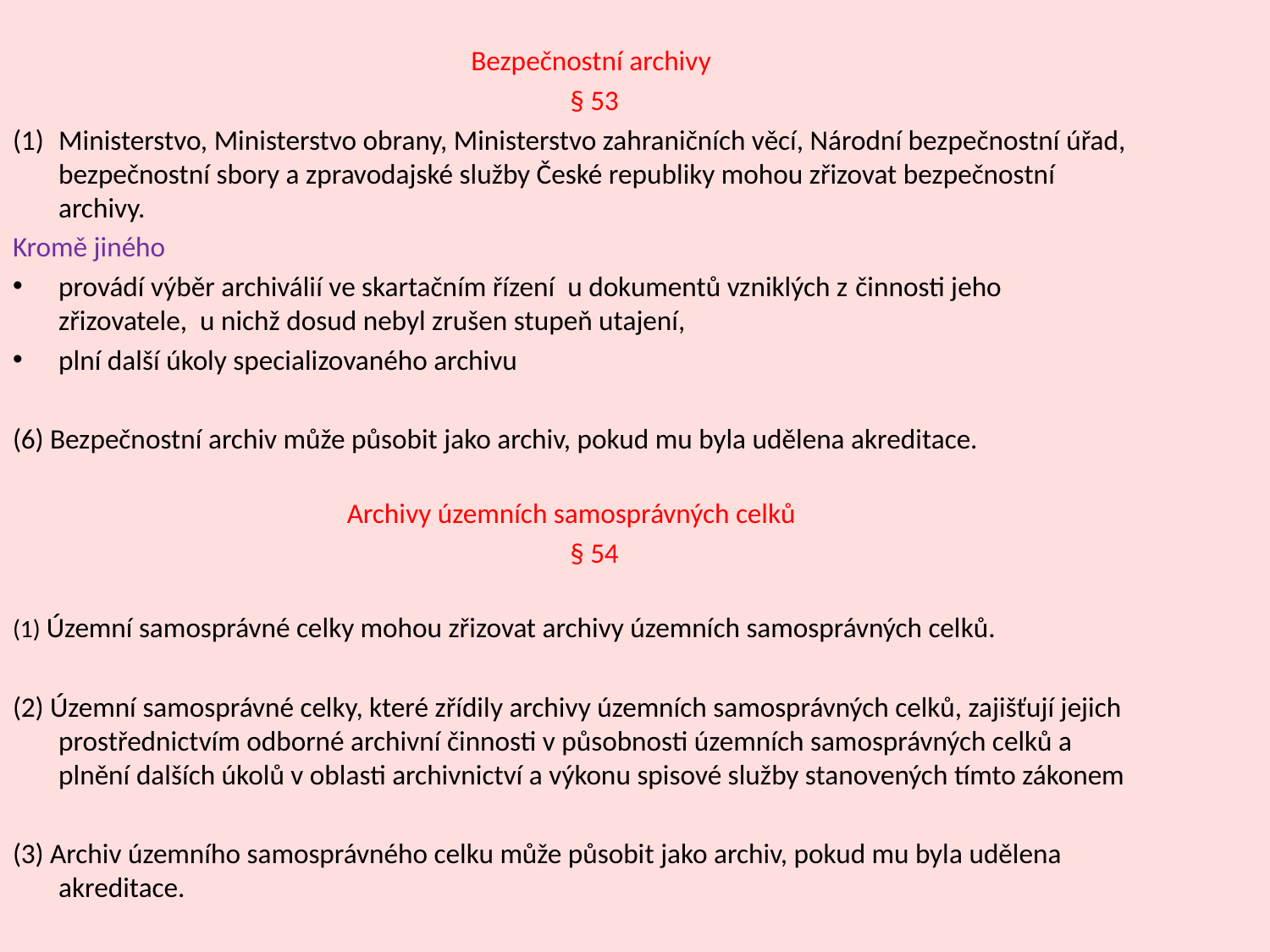

Bezpečnostní archivy
	§ 53
Ministerstvo, Ministerstvo obrany, Ministerstvo zahraničních věcí, Národní bezpečnostní úřad, bezpečnostní sbory a zpravodajské služby České republiky mohou zřizovat bezpečnostní archivy.
Kromě jiného
provádí výběr archiválií ve skartačním řízení  u dokumentů vzniklých z činnosti jeho zřizovatele,  u nichž dosud nebyl zrušen stupeň utajení,
plní další úkoly specializovaného archivu

(6) Bezpečnostní archiv může působit jako archiv, pokud mu byla udělena akreditace.

Archivy územních samosprávných celků
	§ 54

(1) Územní samosprávné celky mohou zřizovat archivy územních samosprávných celků.

(2) Územní samosprávné celky, které zřídily archivy územních samosprávných celků, zajišťují jejich prostřednictvím odborné archivní činnosti v působnosti územních samosprávných celků a plnění dalších úkolů v oblasti archivnictví a výkonu spisové služby stanovených tímto zákonem

(3) Archiv územního samosprávného celku může působit jako archiv, pokud mu byla udělena akreditace.